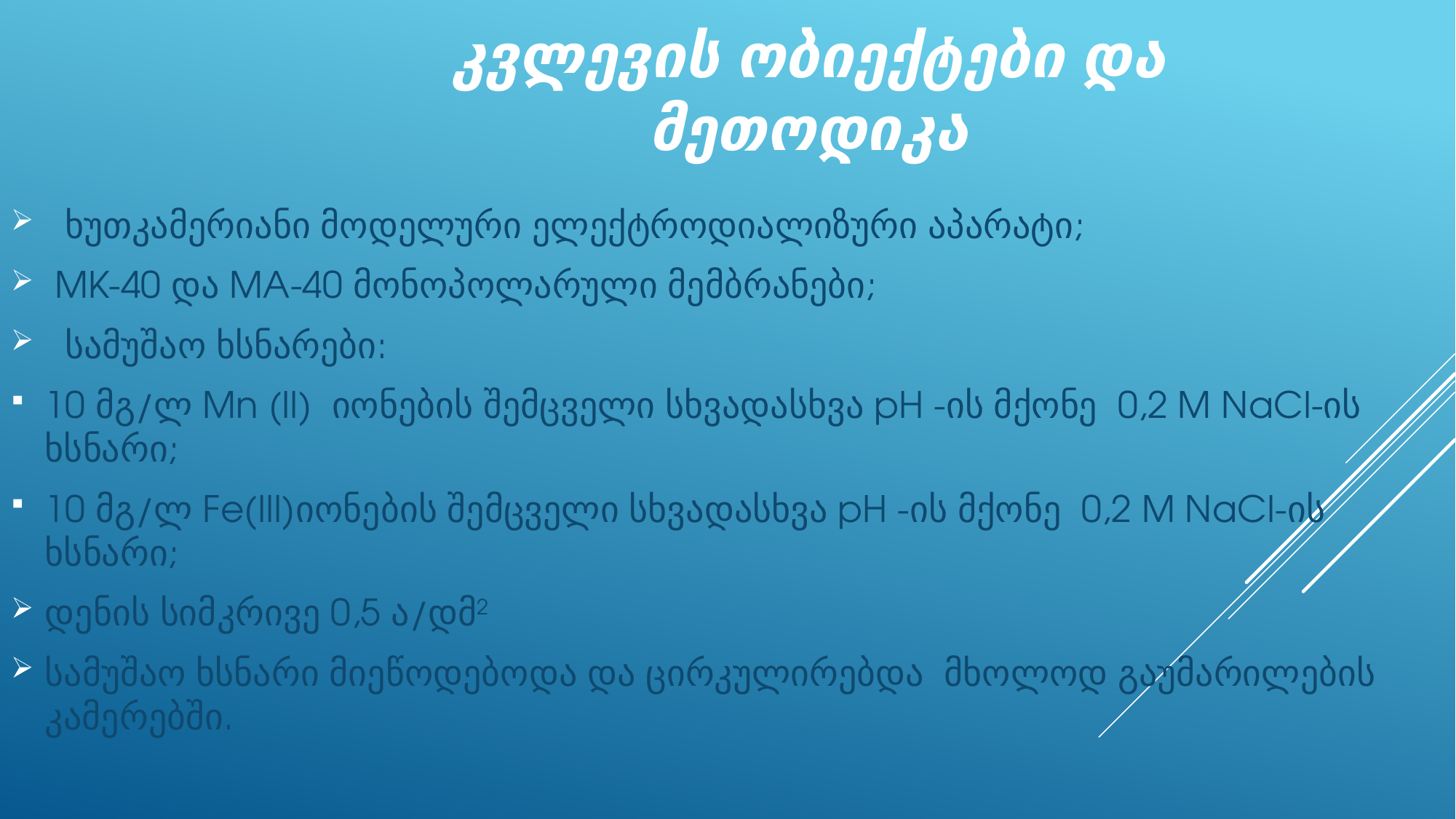

# კვლევის ობიექტები და მეთოდიკა
  ხუთკამერიანი მოდელური ელექტროდიალიზური აპარატი;
 MK-40 და MA-40 მონოპოლარული მემბრანები;
  სამუშაო ხსნარები:
10 მგ/ლ Mn (II)  იონების შემცველი სხვადასხვა pH -ის მქონე  0,2 M NaCI-ის ხსნარი;
10 მგ/ლ Fe(III)იონების შემცველი სხვადასხვა pH -ის მქონე  0,2 M NaCI-ის ხსნარი;
დენის სიმკრივე 0,5 ა/დმ2
სამუშაო ხსნარი მიეწოდებოდა და ცირკულირებდა  მხოლოდ გაუმარილების კამერებში.